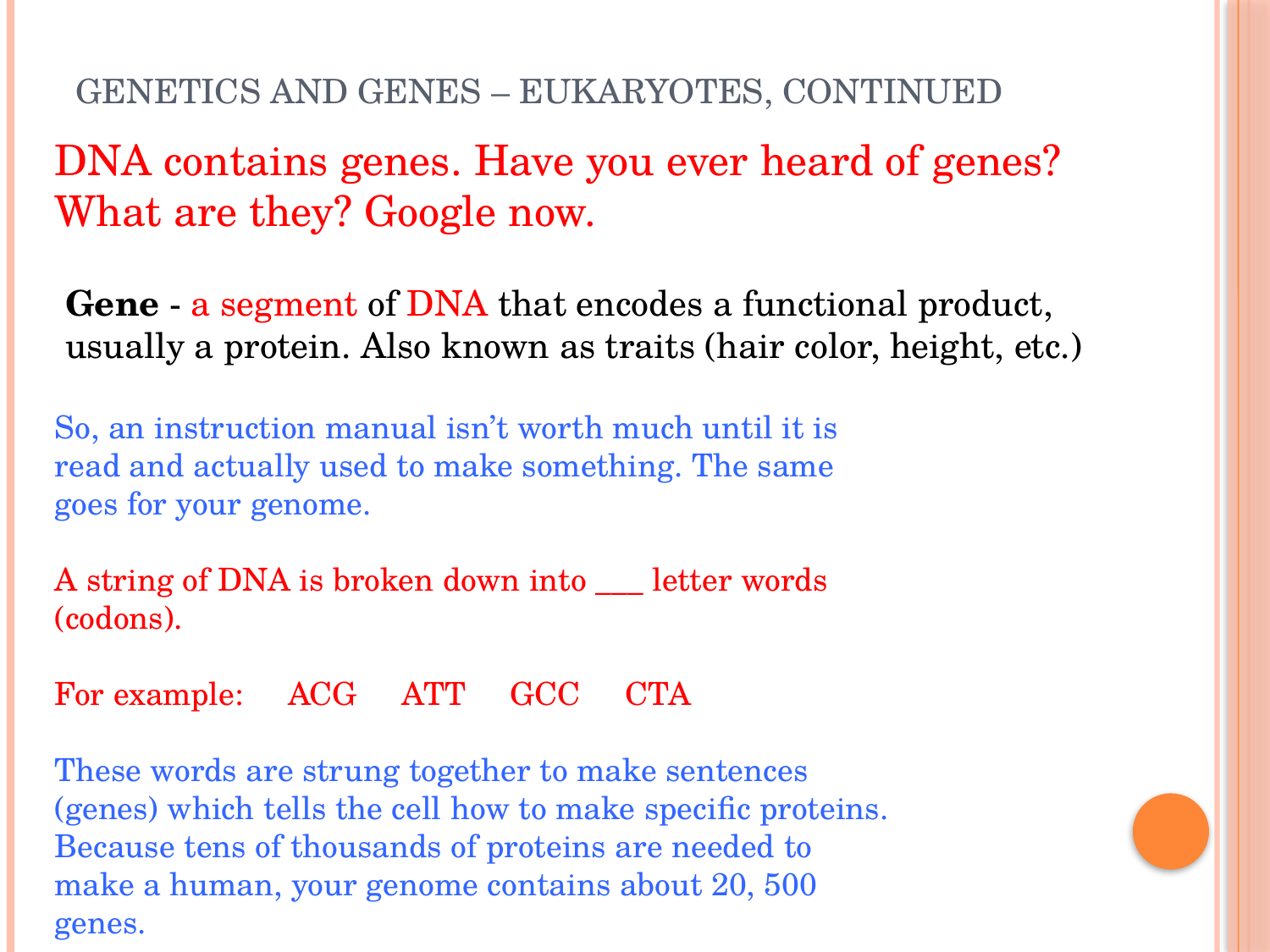

# Genetics and Genes – Eukaryotes, continued
DNA contains genes. Have you ever heard of genes? What are they? Google now.
Gene - a segment of DNA that encodes a functional product, usually a protein. Also known as traits (hair color, height, etc.)
So, an instruction manual isn’t worth much until it is read and actually used to make something. The same goes for your genome.

A string of DNA is broken down into ___ letter words (codons).

For example:     ACG     ATT     GCC     CTA

These words are strung together to make sentences (genes) which tells the cell how to make specific proteins. Because tens of thousands of proteins are needed to make a human, your genome contains about 20, 500 genes.